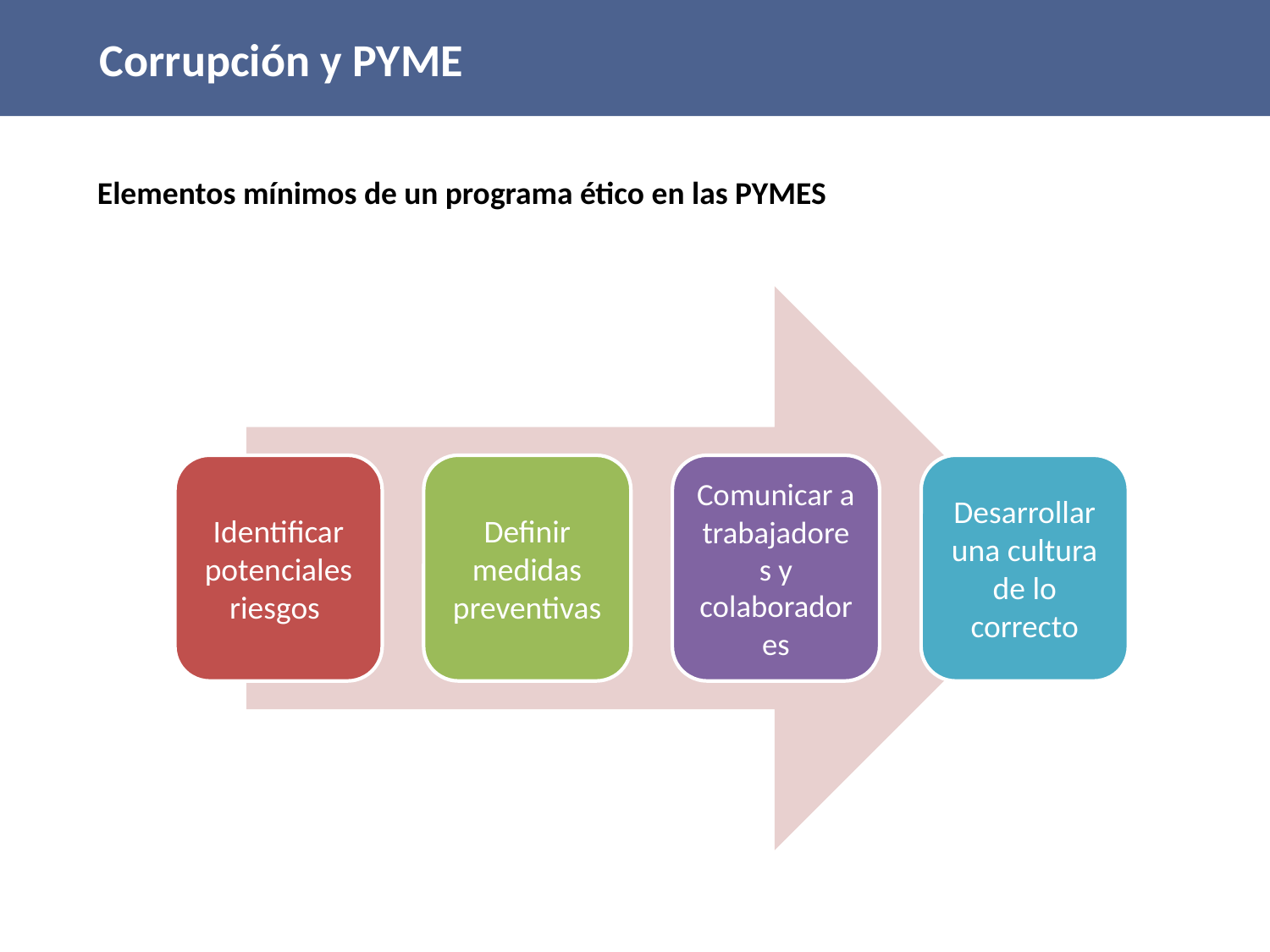

Corrupción y PYME
Elementos mínimos de un programa ético en las PYMES
Comunicar a trabajadores y colaboradores
Identificar potenciales riesgos
Definir medidas preventivas
Desarrollar una cultura de lo correcto